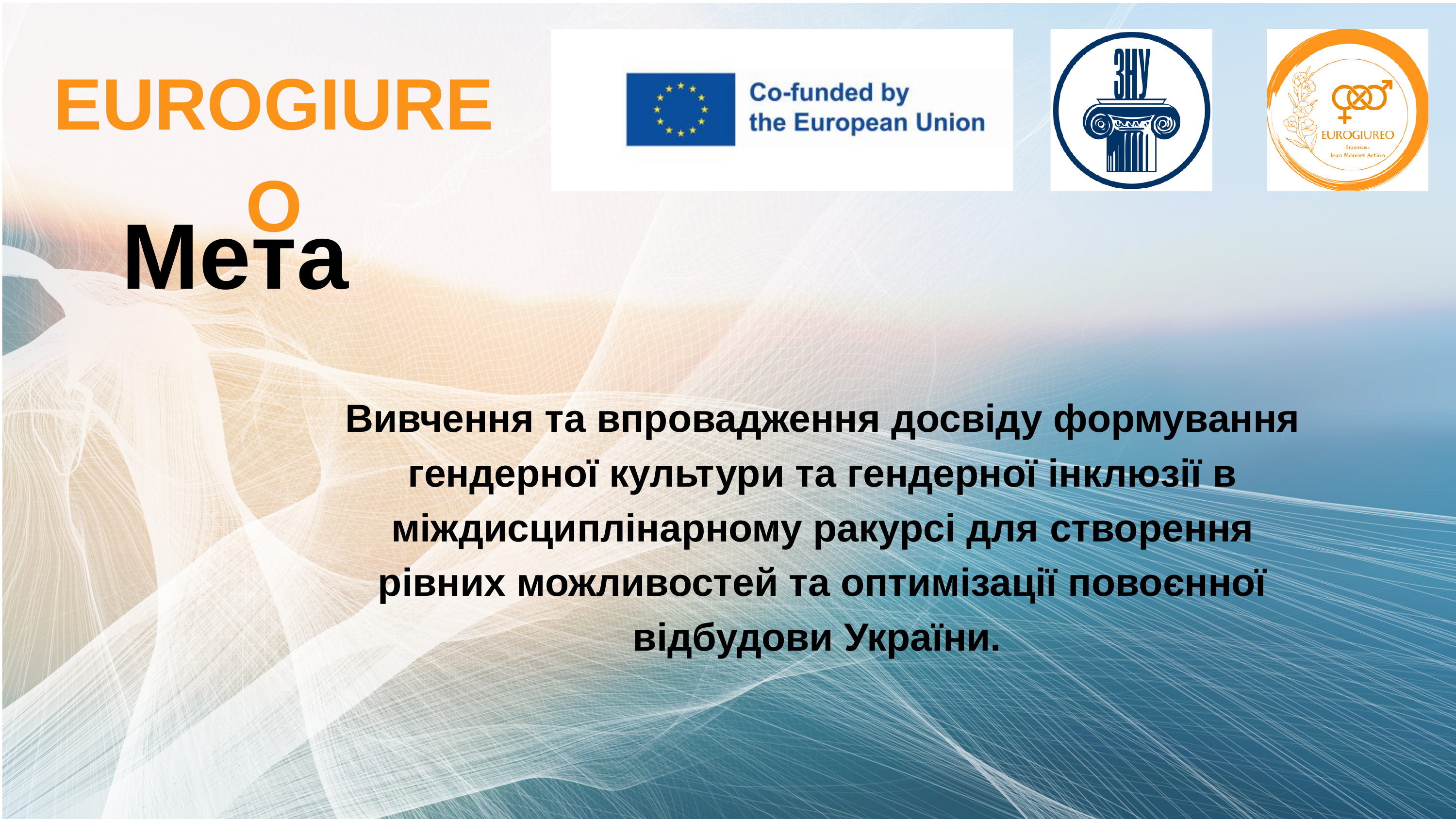

EUROGIUREO
Мета
Вивчення та впровадження досвіду формування гендерної культури та гендерної інклюзії в міждисциплінарному ракурсі для створення рівних можливостей та оптимізації повоєнної відбудови України.